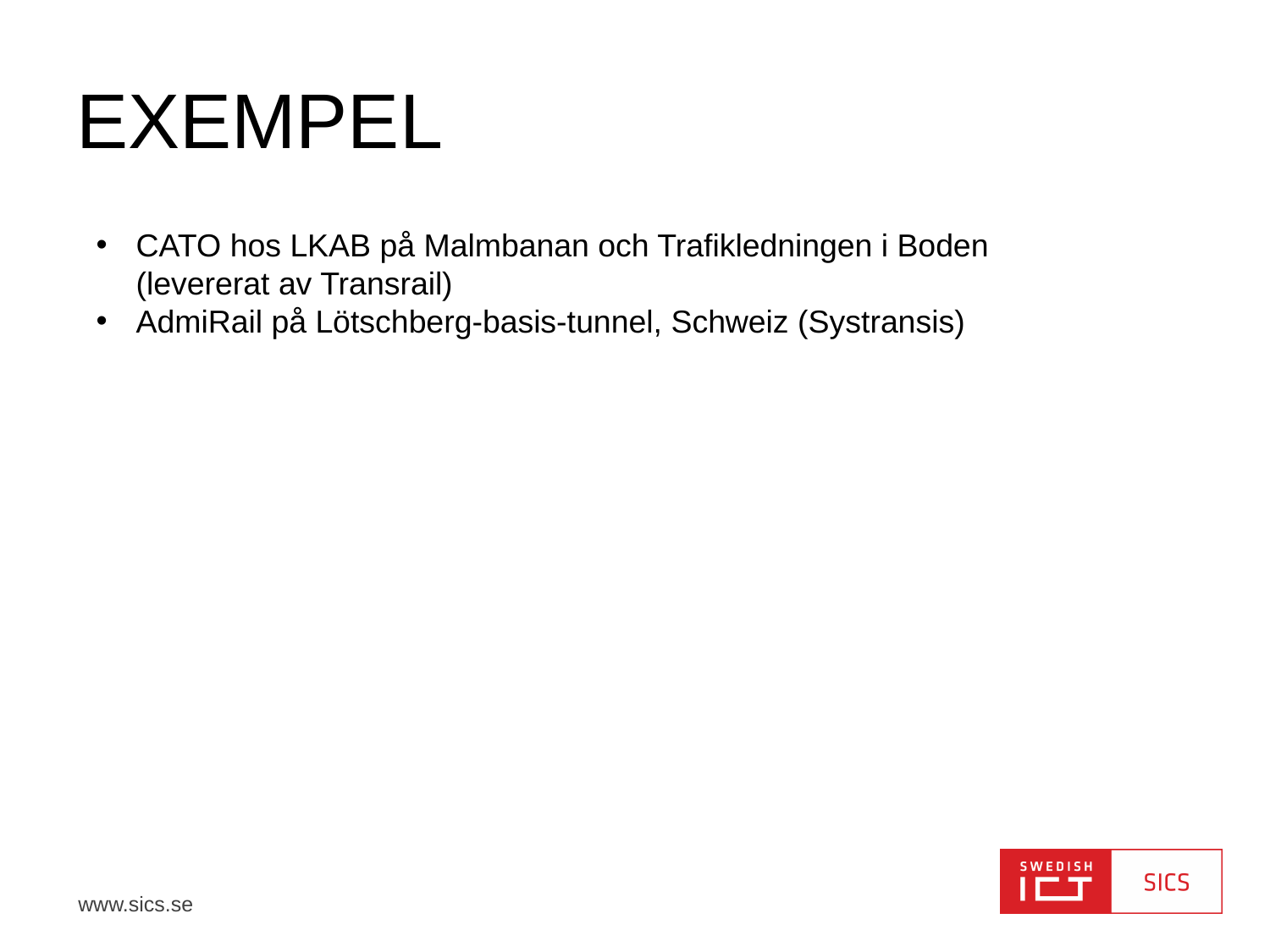

# Exempel
CATO hos LKAB på Malmbanan och Trafikledningen i Boden (levererat av Transrail)
AdmiRail på Lötschberg-basis-tunnel, Schweiz (Systransis)